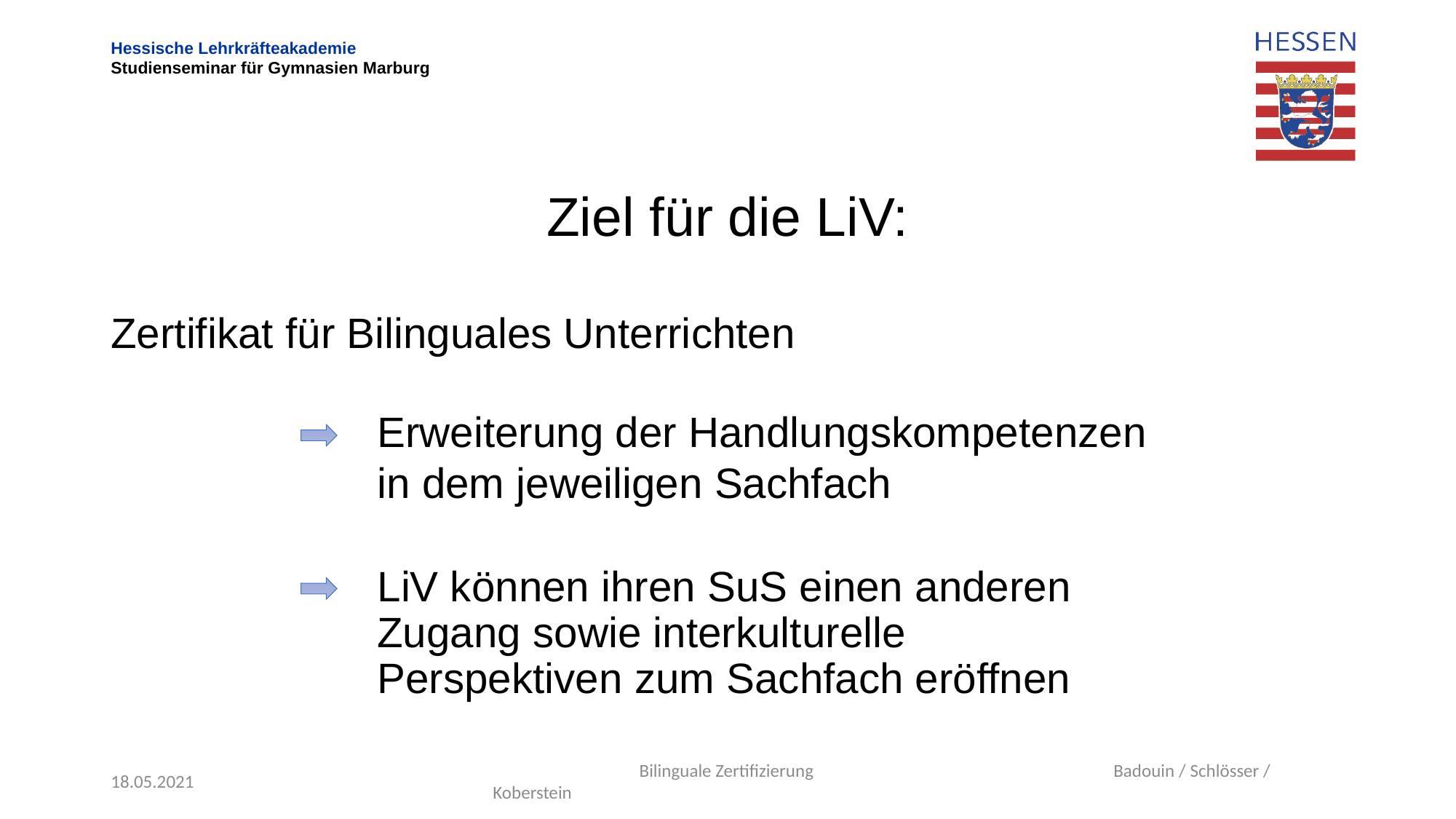

Ziel für die LiV:

Erweiterung der Handlungskompetenzen in dem jeweiligen Sachfach

Zertifikat für Bilinguales Unterrichten

LiV können ihren SuS einen anderen Zugang sowie interkulturelle Perspektiven zum Sachfach eröffnen

18.05.2021
                                   Bilinguale Zertifizierung                                                                        Badouin / Schlösser / Koberstein